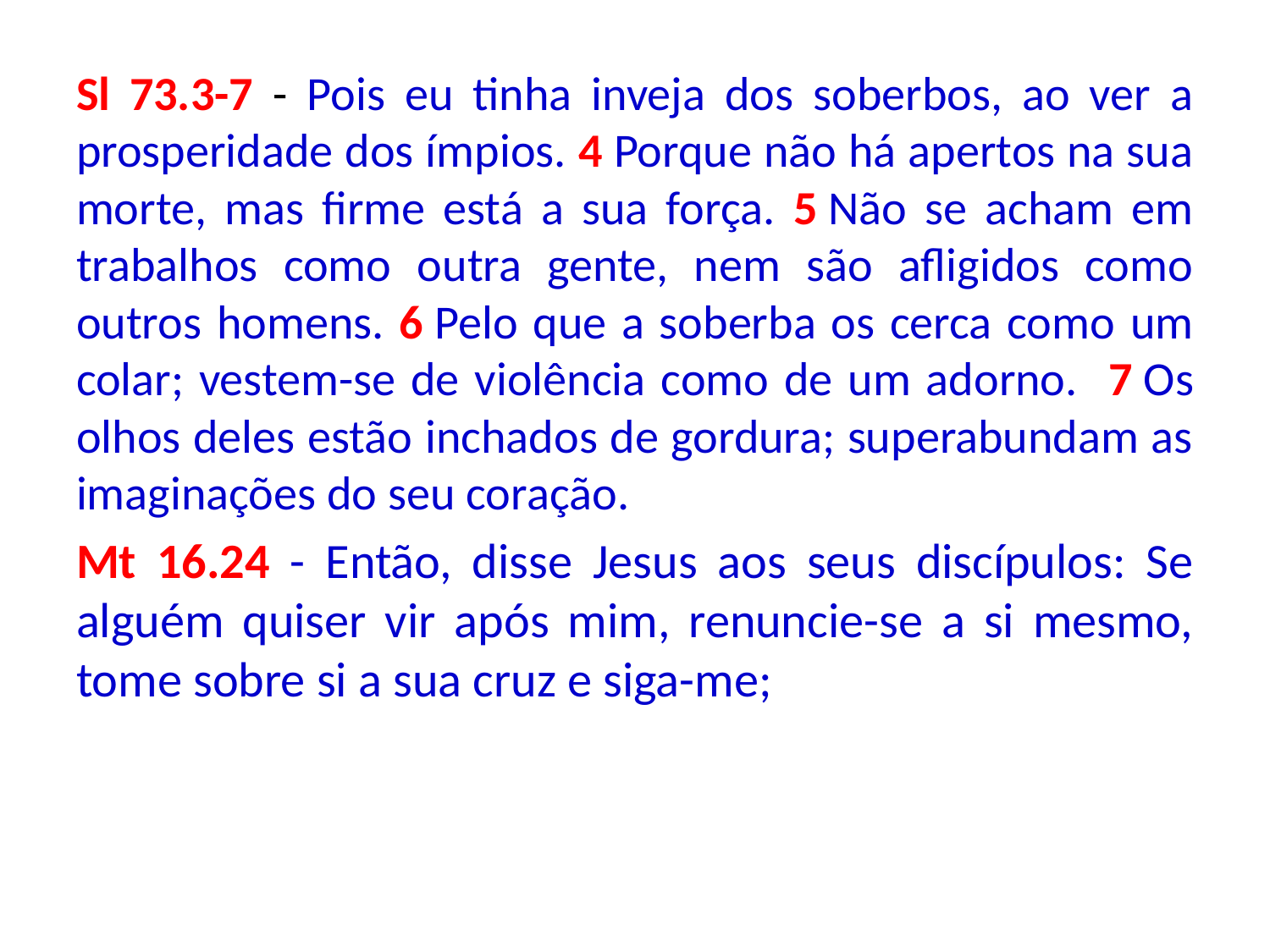

Sl 73.3-7 - Pois eu tinha inveja dos soberbos, ao ver a prosperidade dos ímpios. 4 Porque não há apertos na sua morte, mas firme está a sua força. 5 Não se acham em trabalhos como outra gente, nem são afligidos como outros homens. 6 Pelo que a soberba os cerca como um colar; vestem-se de violência como de um adorno.  7 Os olhos deles estão inchados de gordura; superabundam as imaginações do seu coração.
Mt 16.24 - Então, disse Jesus aos seus discípulos: Se alguém quiser vir após mim, renuncie-se a si mesmo, tome sobre si a sua cruz e siga-me;